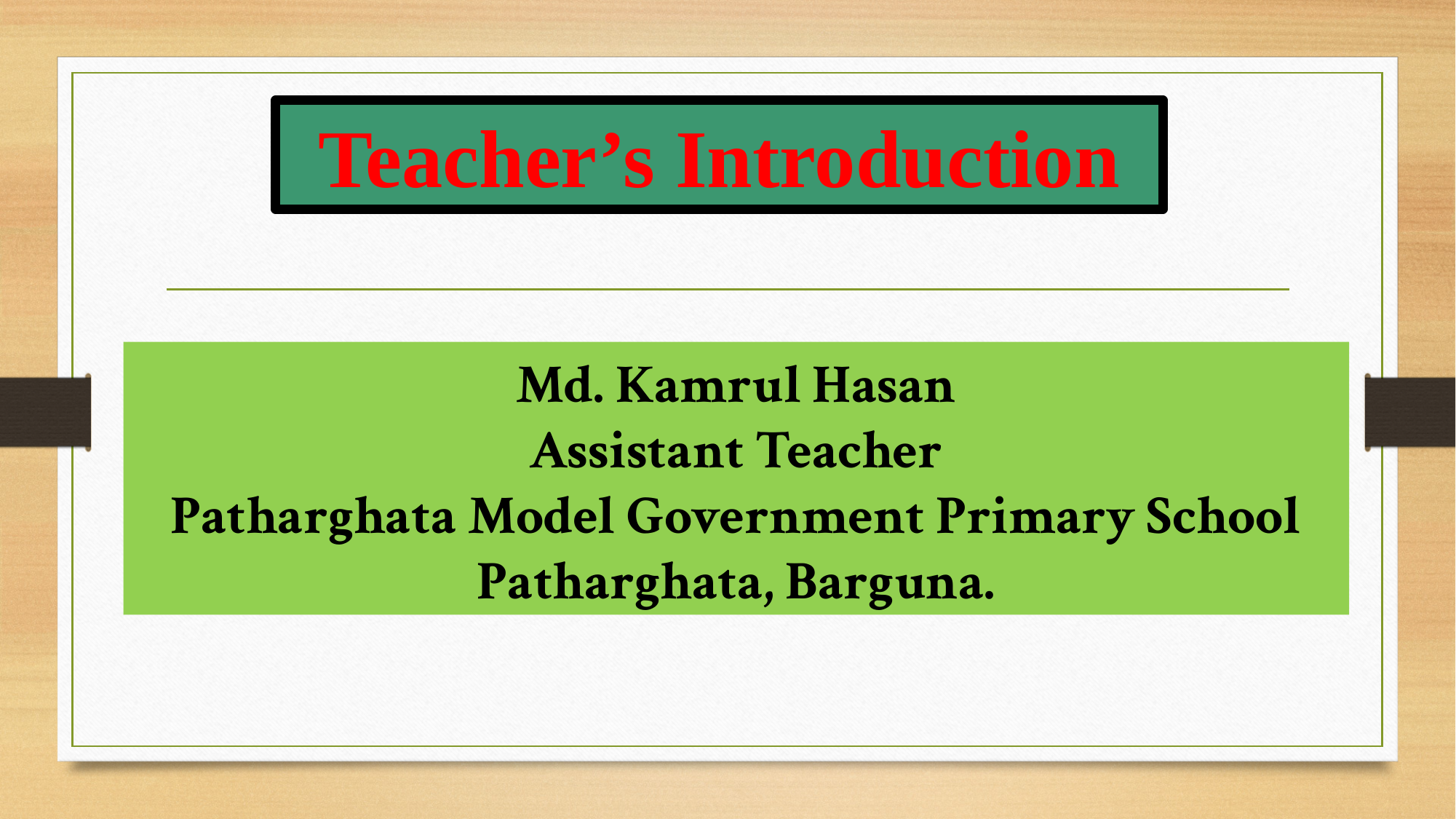

Teacher’s Introduction
Md. Kamrul Hasan
Assistant Teacher
Patharghata Model Government Primary School
Patharghata, Barguna.